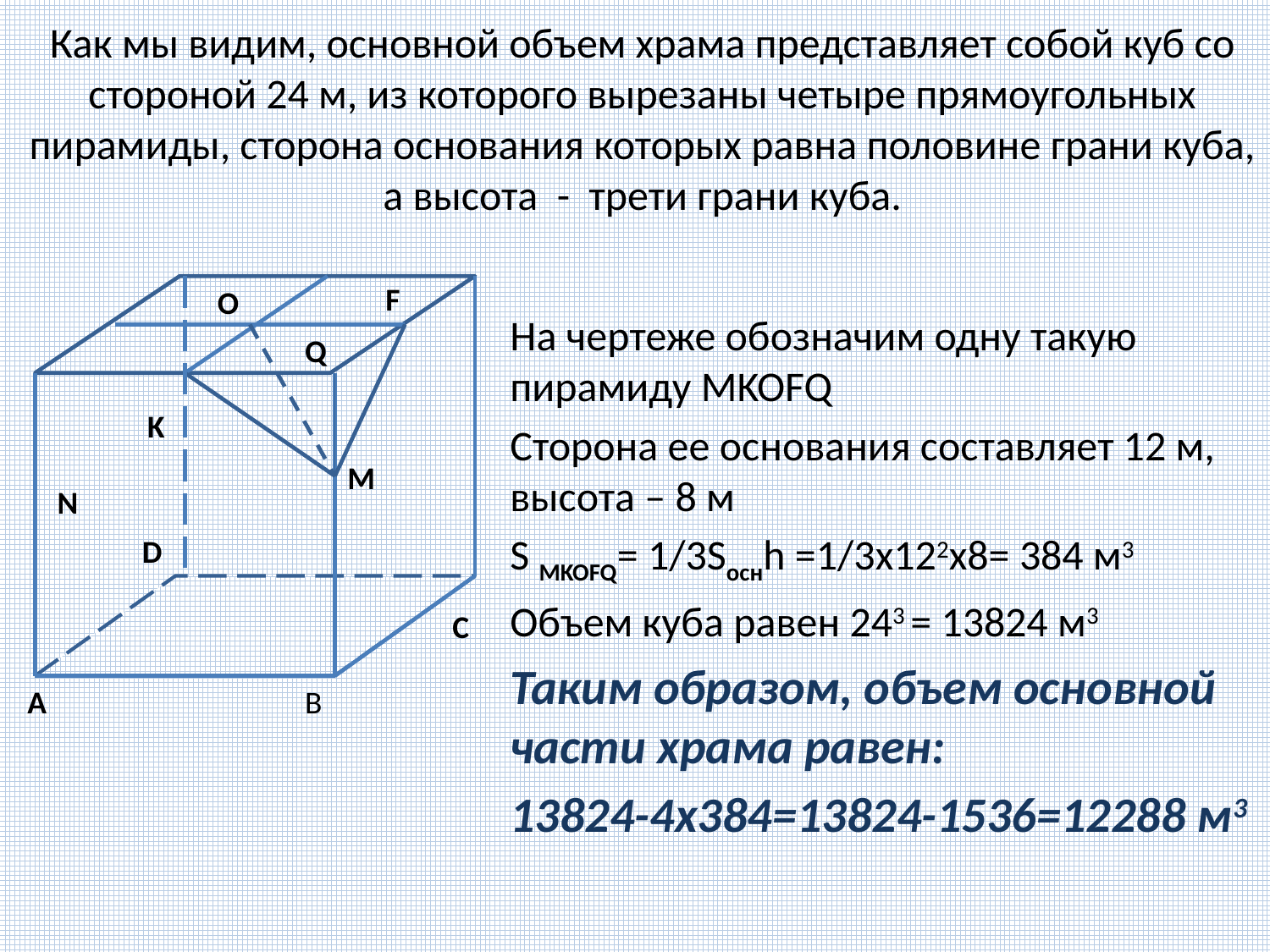

# Как мы видим, основной объем храма представляет собой куб со стороной 24 м, из которого вырезаны четыре прямоугольных пирамиды, сторона основания которых равна половине грани куба, а высота  -  трети грани куба.
F

O
На чертеже обозначим одну такую пирамиду MKOFQ
Сторона ее основания составляет 12 м, высота – 8 м
S MKOFQ= 1/3Sоснh =1/3х122х8= 384 м3
Объем куба равен 243 = 13824 м3
Таким образом, объем основной части храма равен:
13824-4х384=13824-1536=12288 м3

Q
K
M
N
D

C
А
B